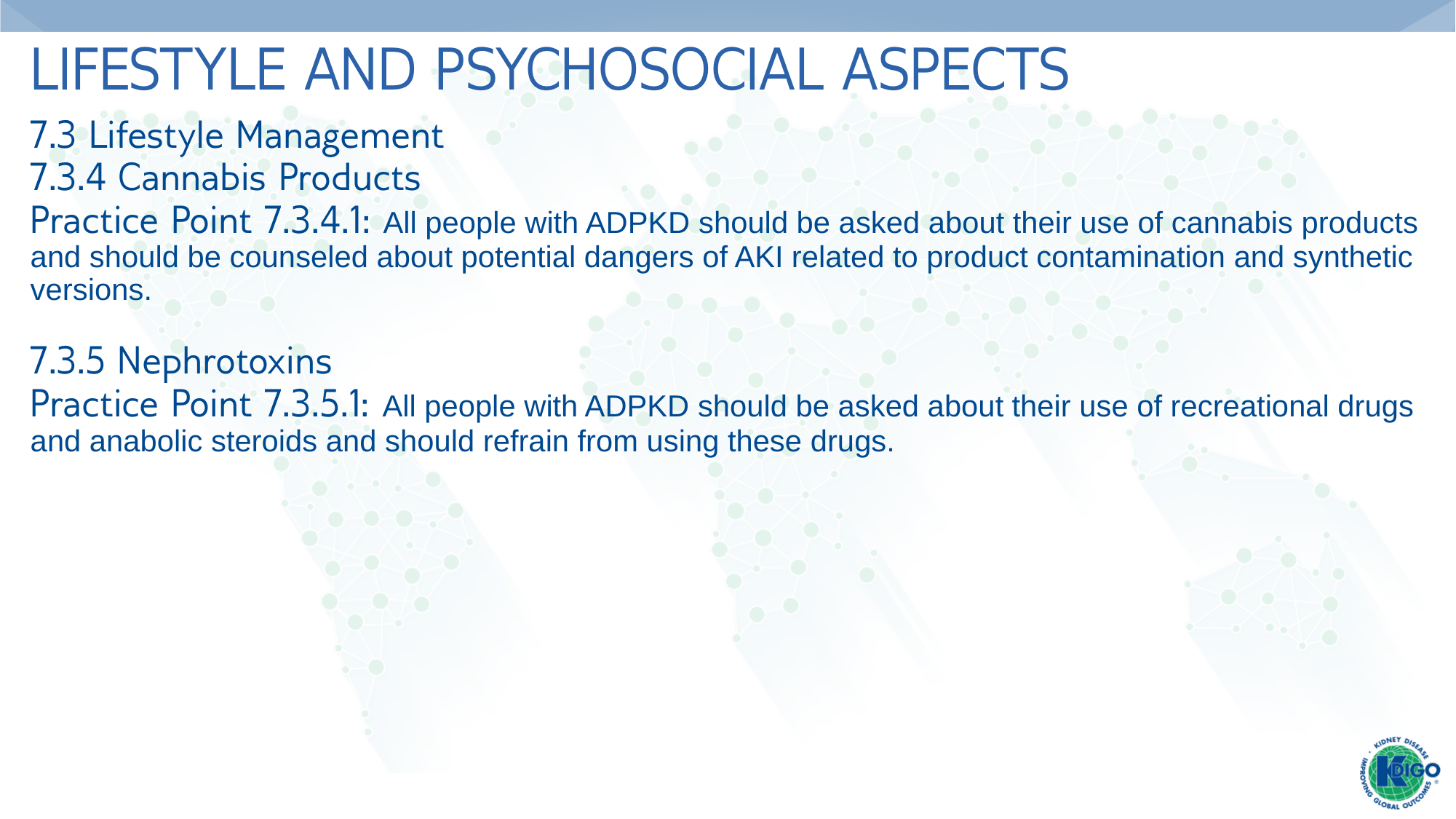

Lifestyle and Psychosocial Aspects
7.3 Lifestyle Management
7.3.4 Cannabis Products
Practice Point 7.3.4.1: All people with ADPKD should be asked about their use of cannabis products and should be counseled about potential dangers of AKI related to product contamination and synthetic versions.

7.3.5 Nephrotoxins
Practice Point 7.3.5.1: All people with ADPKD should be asked about their use of recreational drugs and anabolic steroids and should refrain from using these drugs.